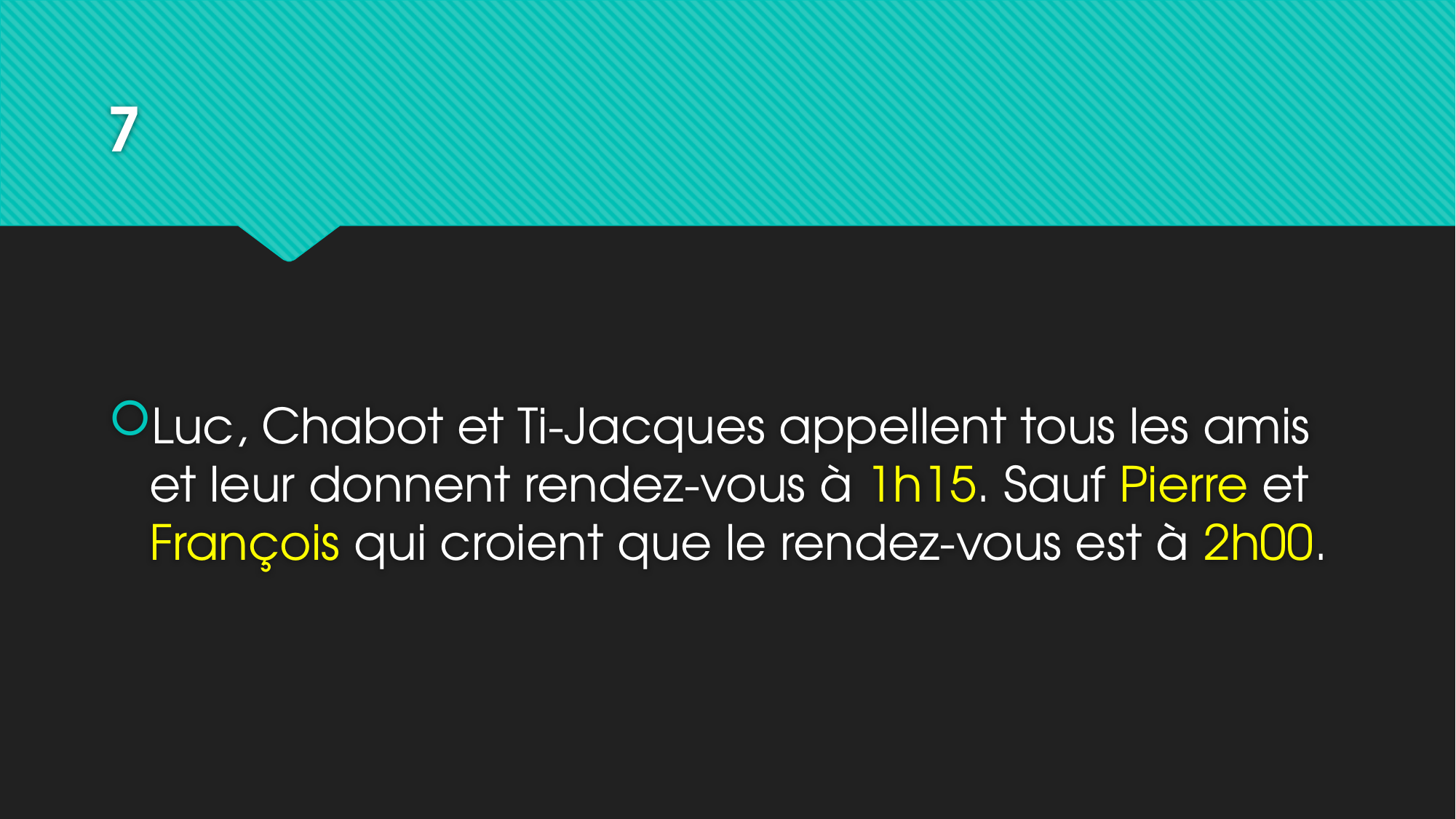

# 7
Luc, Chabot et Ti-Jacques appellent tous les amis et leur donnent rendez-vous à 1h15. Sauf Pierre et François qui croient que le rendez-vous est à 2h00.